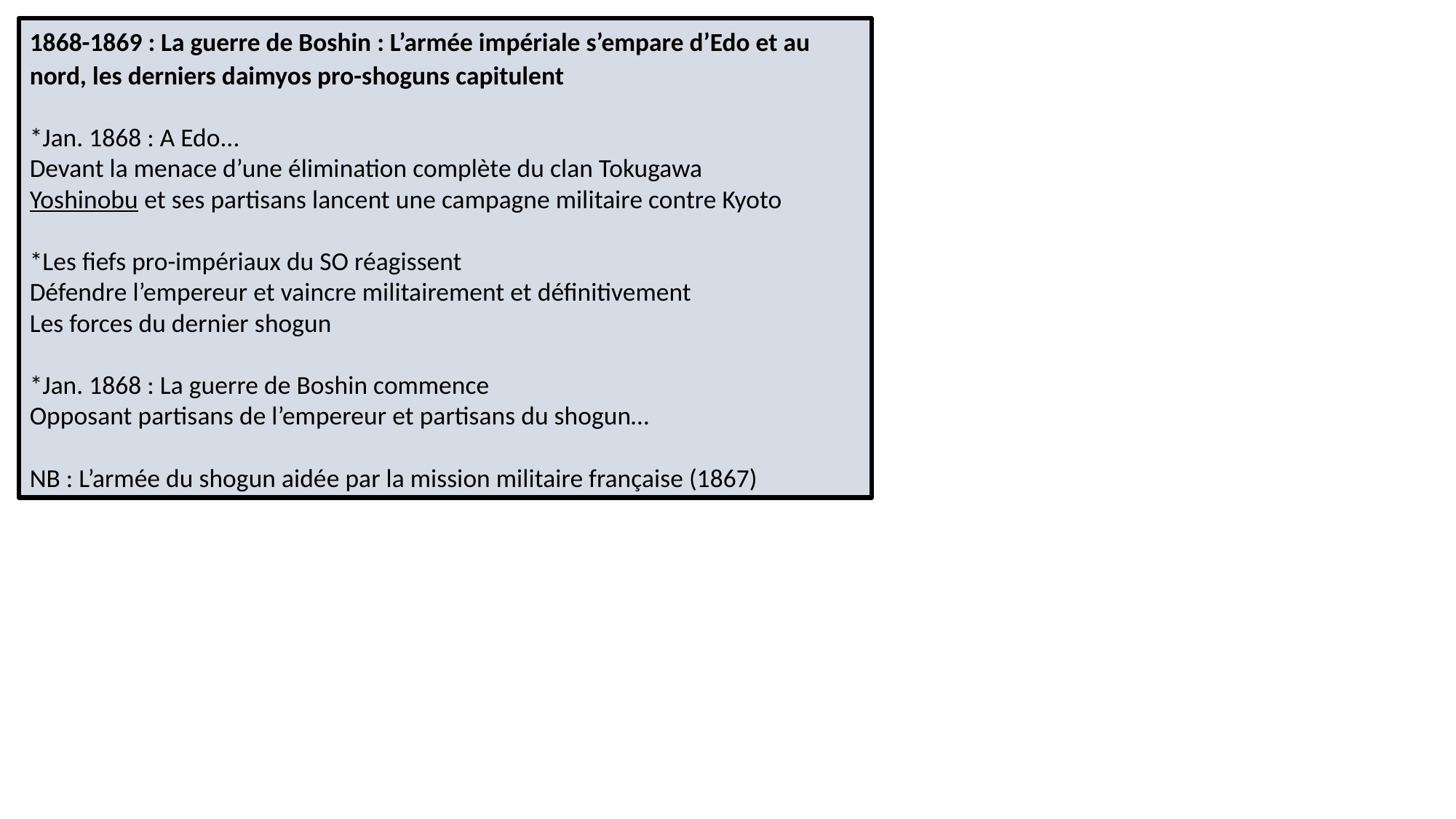

1868-1869 : La guerre de Boshin : L’armée impériale s’empare d’Edo et au nord, les derniers daimyos pro-shoguns capitulent

*Jan. 1868 : A Edo...
Devant la menace d’une élimination complète du clan Tokugawa
Yoshinobu et ses partisans lancent une campagne militaire contre Kyoto

*Les fiefs pro-impériaux du SO réagissent
Défendre l’empereur et vaincre militairement et définitivement
Les forces du dernier shogun

*Jan. 1868 : La guerre de Boshin commence
Opposant partisans de l’empereur et partisans du shogun…

NB : L’armée du shogun aidée par la mission militaire française (1867)